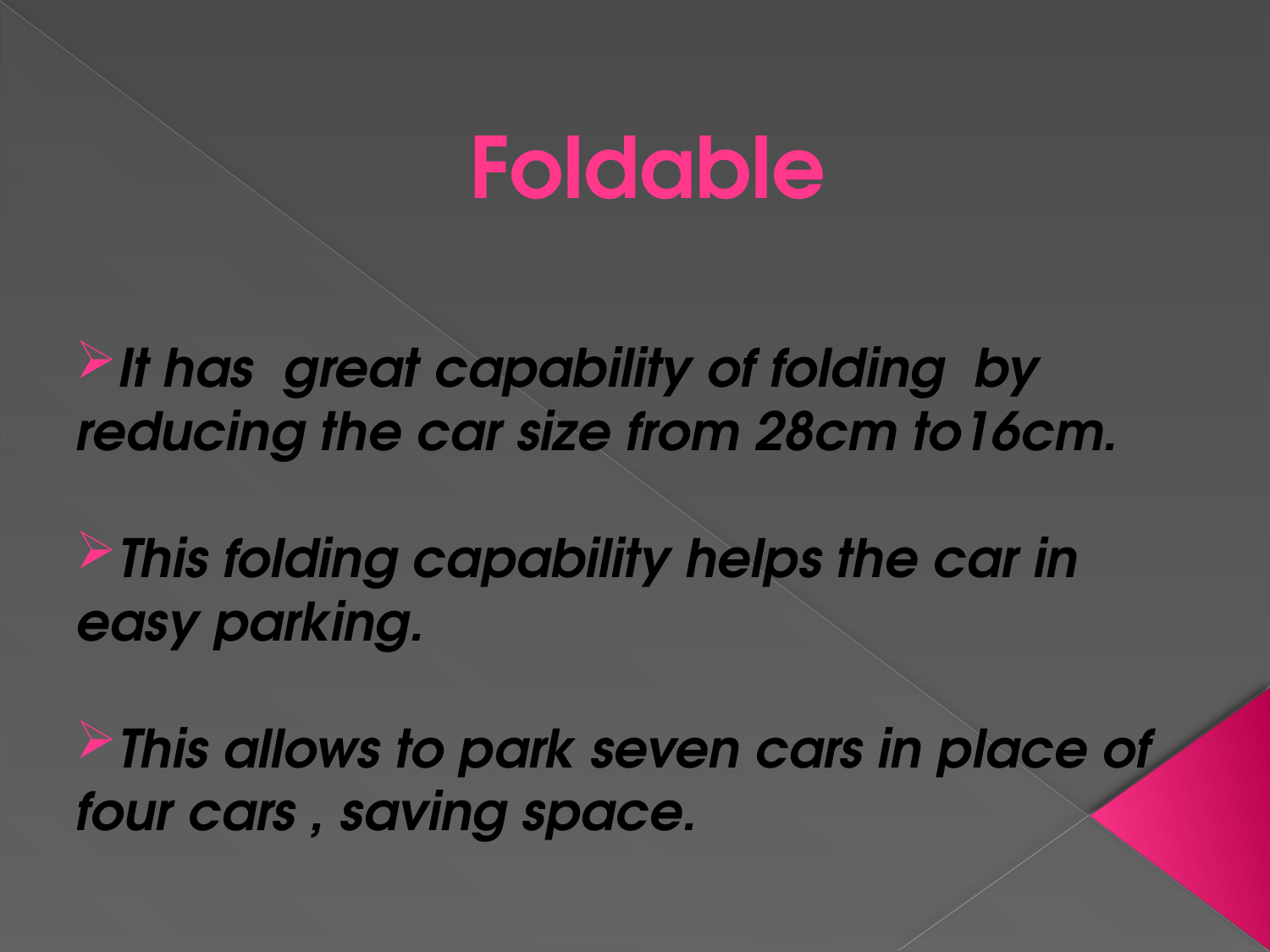

# Foldable
It has  great capability of folding  by reducing the car size from 28cm to16cm.

This folding capability helps the car in easy parking.

This allows to park seven cars in place of four cars , saving space.